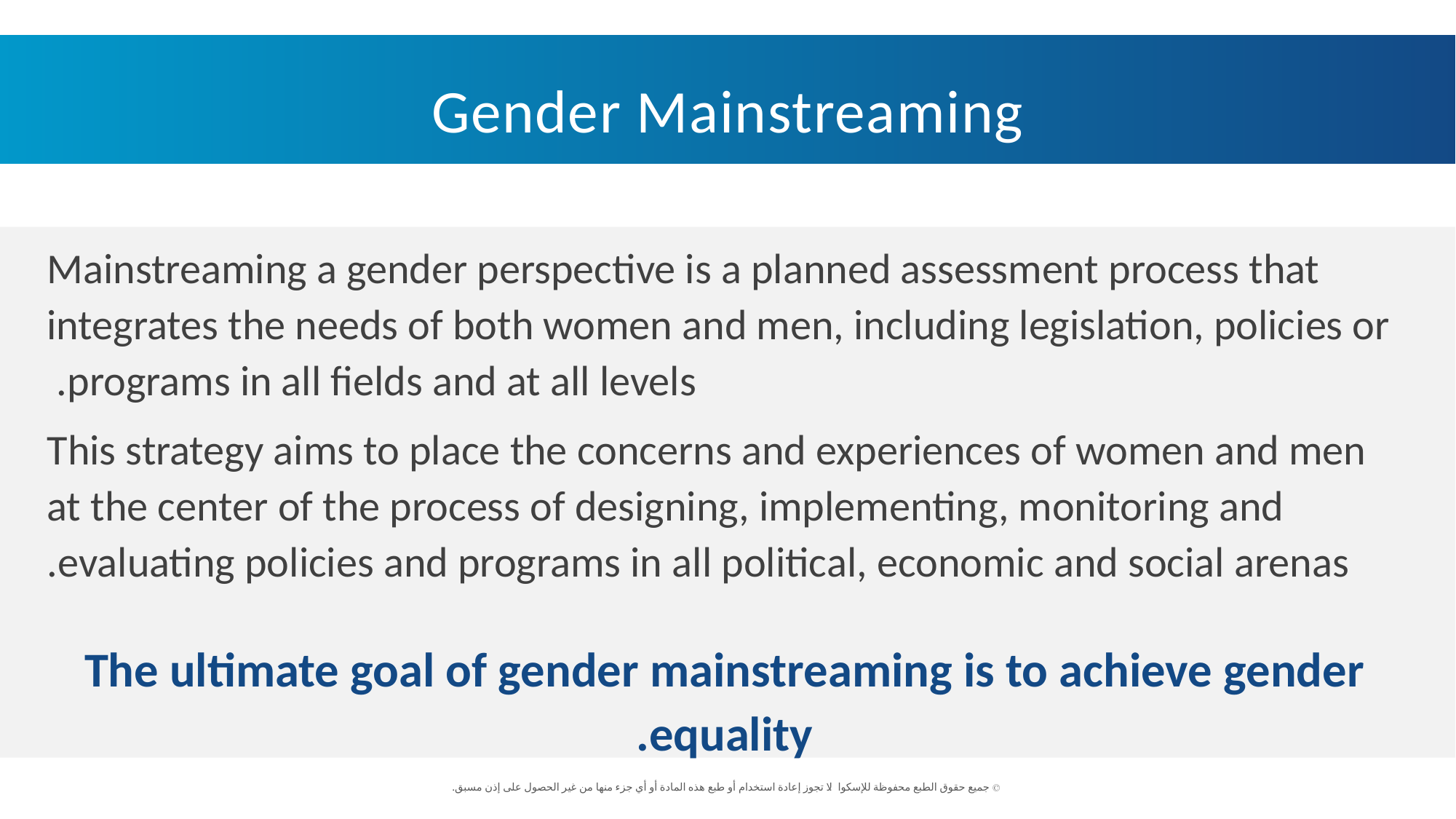

Gender Mainstreaming
Mainstreaming a gender perspective is a planned assessment process that integrates the needs of both women and men, including legislation, policies or programs in all fields and at all levels.
This strategy aims to place the concerns and experiences of women and men at the center of the process of designing, implementing, monitoring and evaluating policies and programs in all political, economic and social arenas.

The ultimate goal of gender mainstreaming is to achieve gender equality.